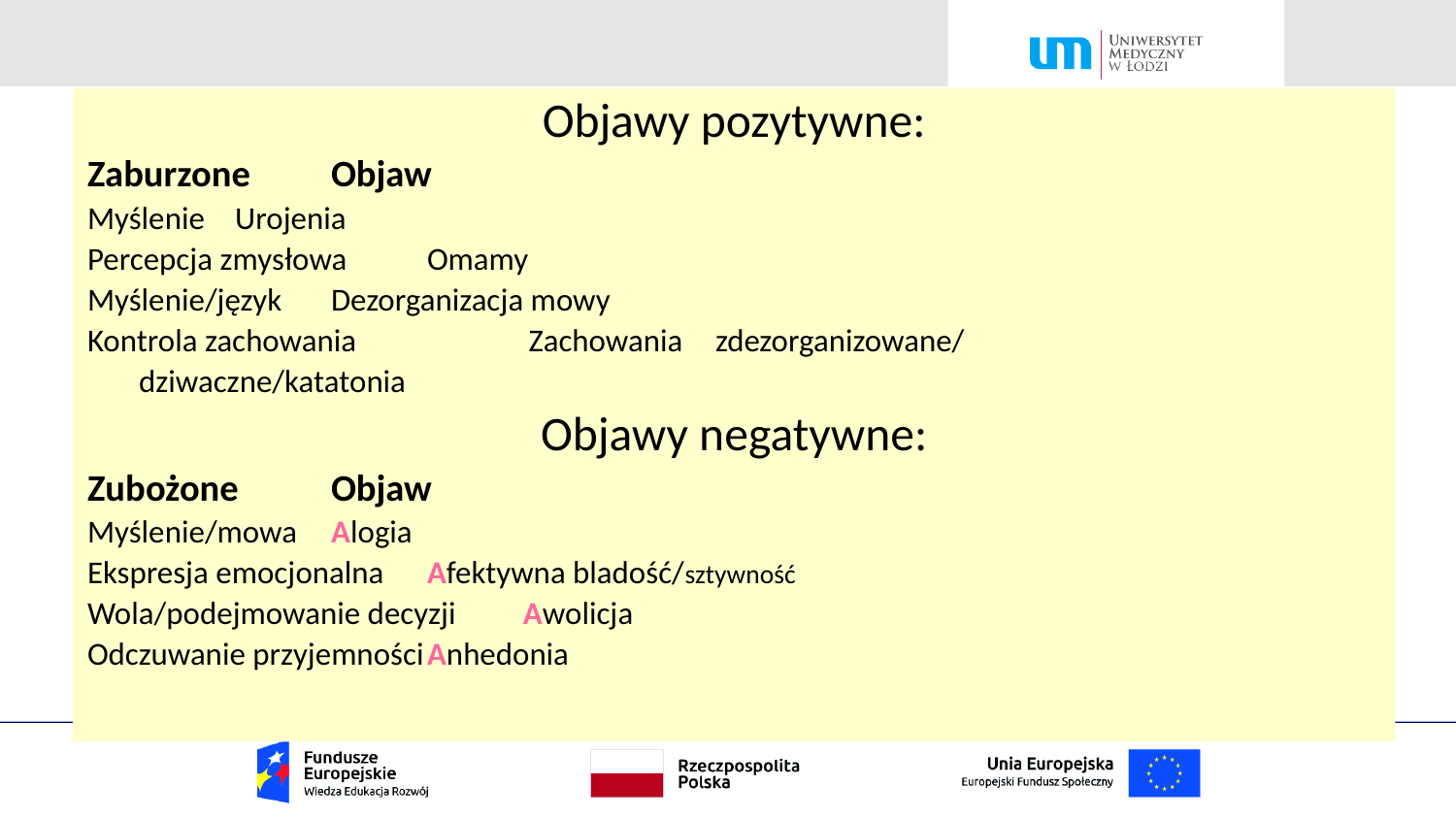

#
Objawy pozytywne:
Zaburzone 				Objaw
Myślenie				Urojenia
Percepcja zmysłowa			Omamy
Myślenie/język			Dezorganizacja mowy
Kontrola zachowania 		              Zachowania 							zdezorganizowane/
						dziwaczne/katatonia
Objawy negatywne:
Zubożone				Objaw
Myślenie/mowa			Alogia
Ekspresja emocjonalna		Afektywna bladość/sztywność
Wola/podejmowanie decyzji		Awolicja
Odczuwanie przyjemności		Anhedonia